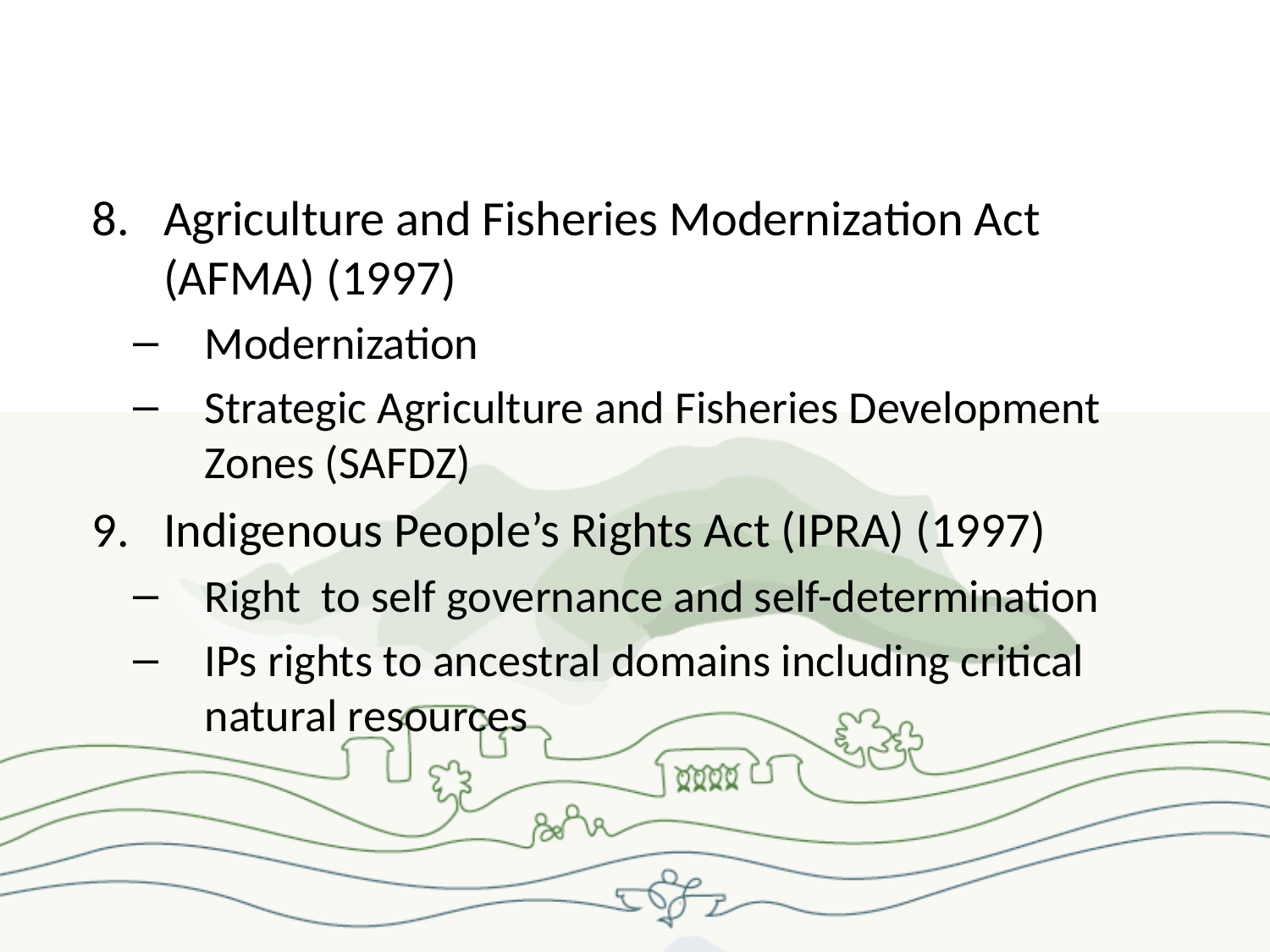

Agriculture and Fisheries Modernization Act (AFMA) (1997)
Modernization
Strategic Agriculture and Fisheries Development Zones (SAFDZ)
Indigenous People’s Rights Act (IPRA) (1997)
Right  to self governance and self-determination
IPs rights to ancestral domains including critical natural resources